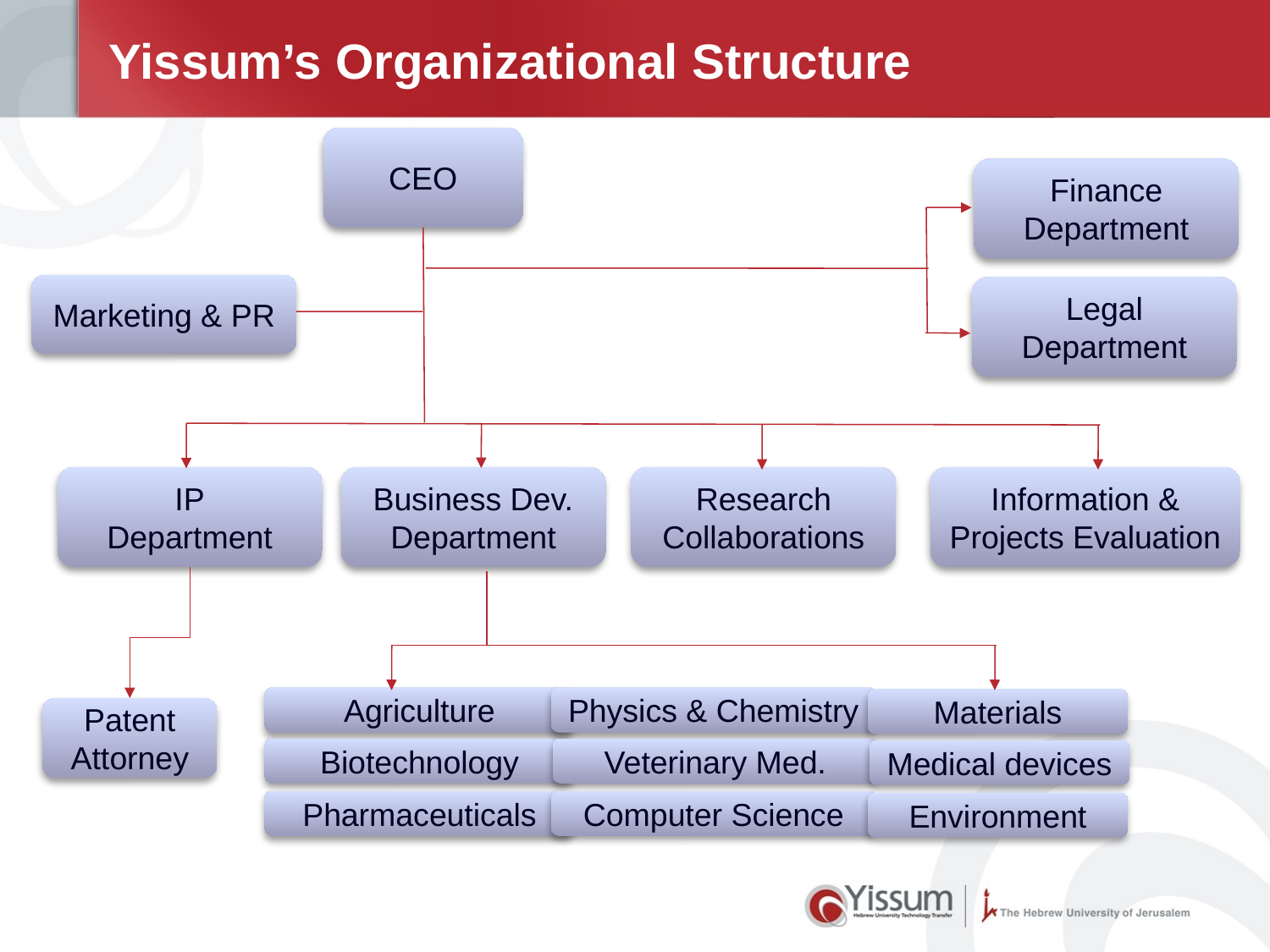

Yissum’s Organizational Structure
CEO
Finance
Department
Marketing & PR
Legal
Department
IP
Department
Business Dev.
Department
Research
Collaborations
Information &
Projects Evaluation
Agriculture
Physics & Chemistry
Materials
Patent
Attorney
Biotechnology
Veterinary Med.
Medical devices
Pharmaceuticals
Computer Science
Environment